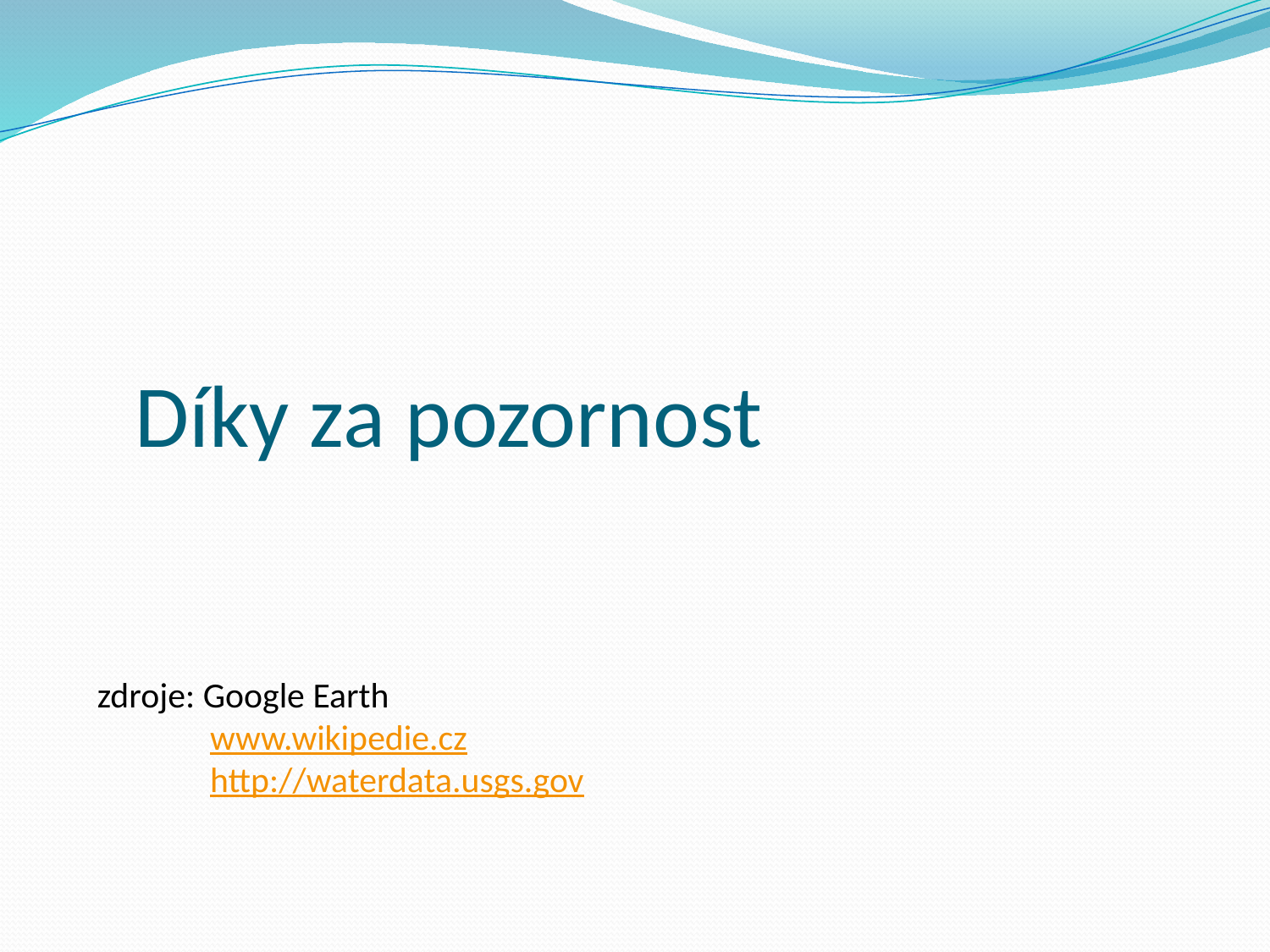

# Díky za pozornost
zdroje: Google Earth
              www.wikipedie.cz
              http://waterdata.usgs.gov